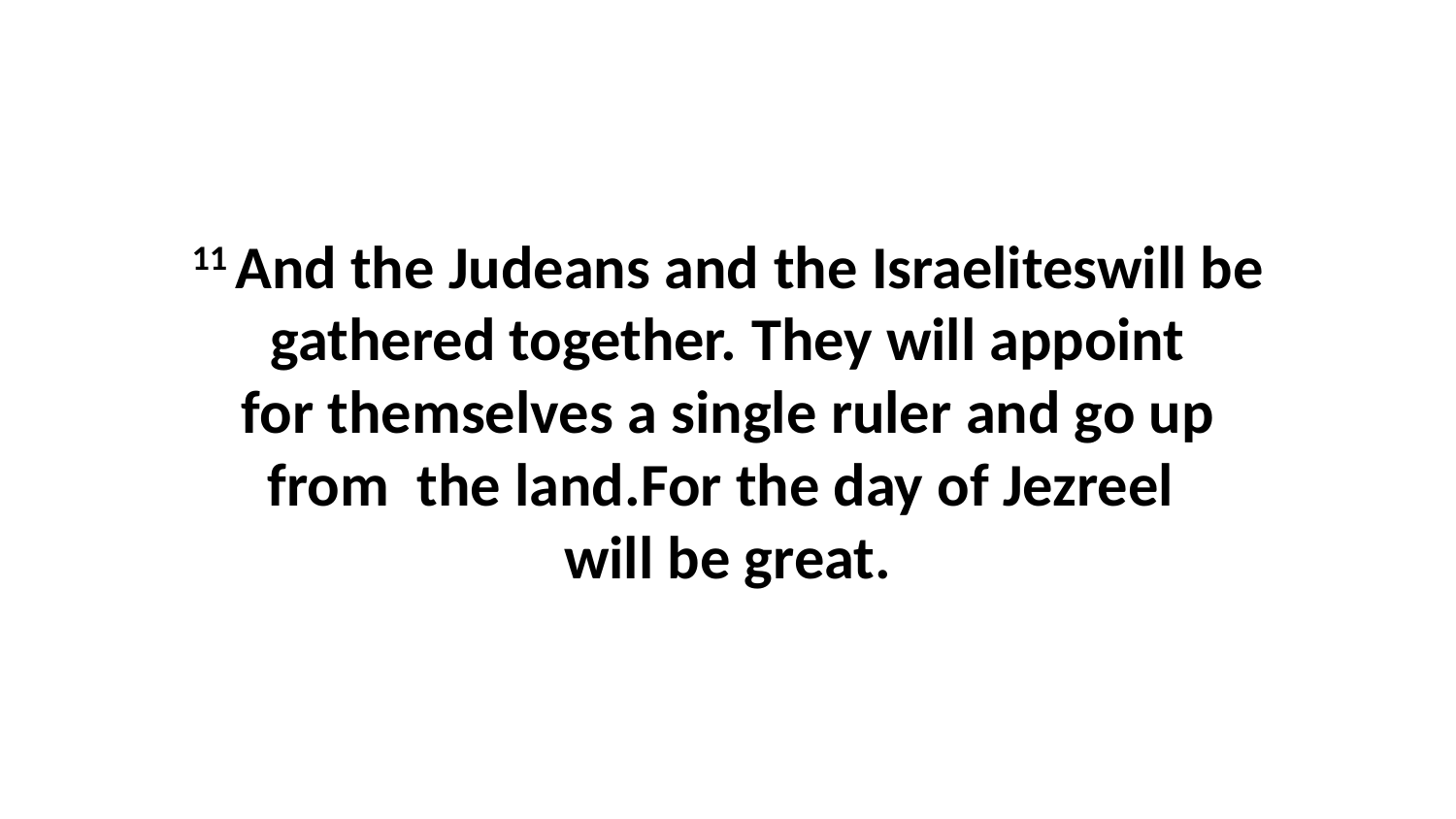

11 And the Judeans and the Israeliteswill be gathered together. They will appoint for themselves a single ruler and go up from  the land.For the day of Jezreel  will be great.